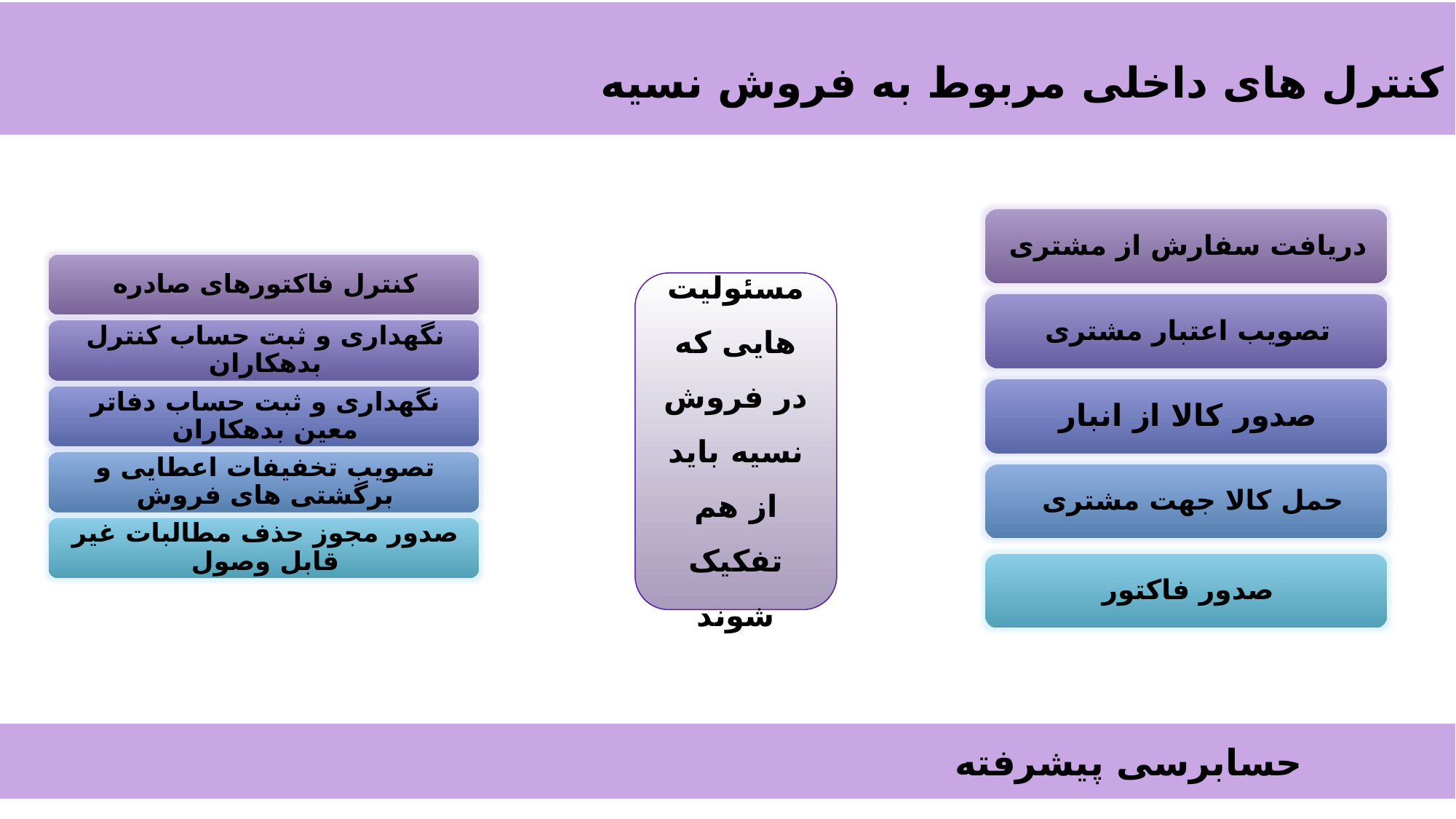

کنترل های داخلی مربوط به فروش نسیه
کنترل فاکتورهای صادره
نگهداری و ثبت حساب کنترل بدهکاران
نگهداری و ثبت حساب دفاتر معین بدهکاران
تصویب تخفیفات اعطایی و برگشتی های فروش
صدور مجوز حذف مطالبات غیر قابل وصول
دریافت سفارش از مشتری
تصویب اعتبار مشتری
صدور کالا از انبار
حمل کالا جهت مشتری
صدور فاکتور
مسئولیت هایی که در فروش نسیه باید از هم تفکیک شوند
               حسابرسی پیشرفته